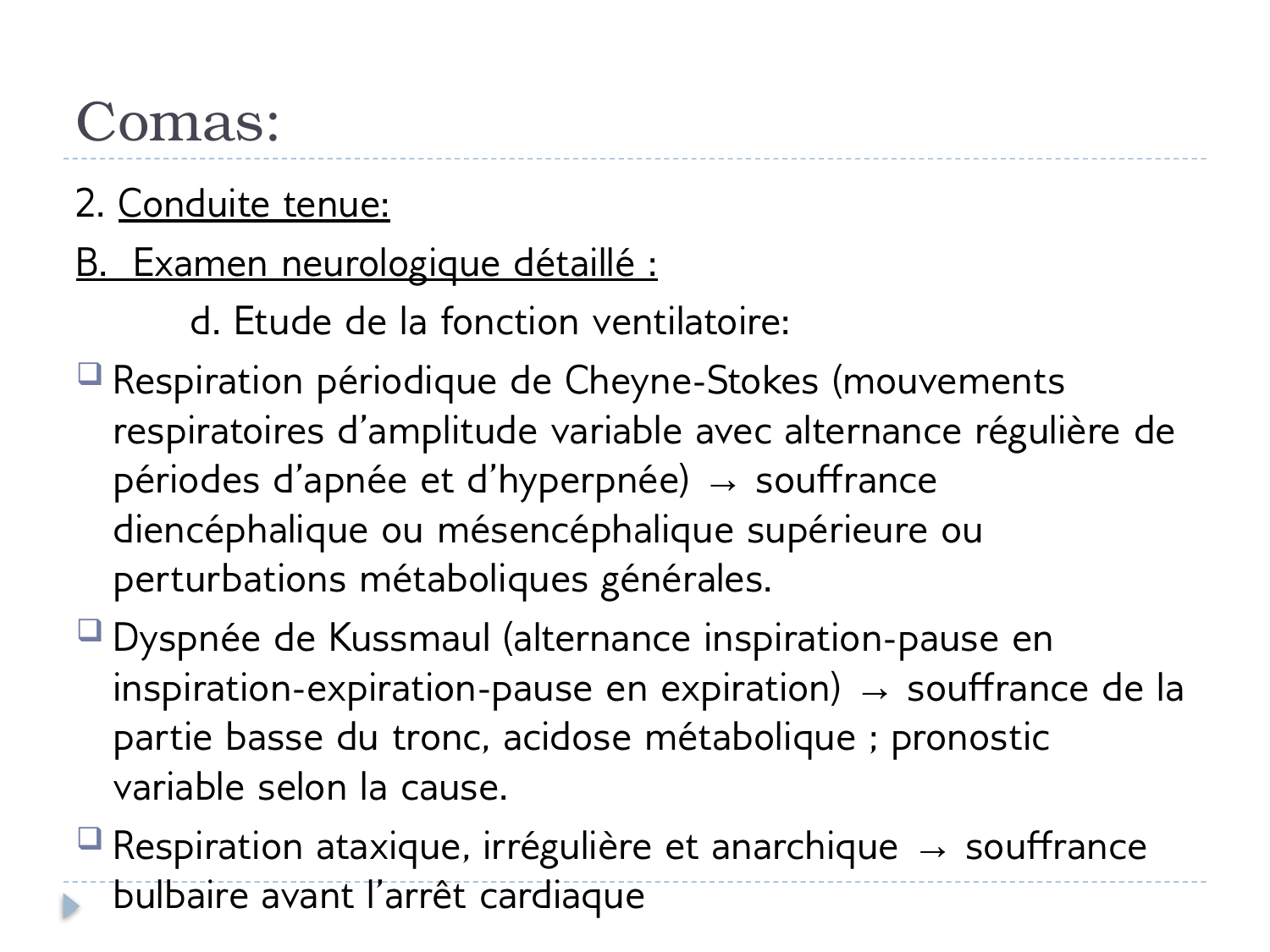

# Comas:
2. Conduite tenue:
B.  Examen neurologique détaillé :
	d. Etude de la fonction ventilatoire:
Respiration périodique de Cheyne-Stokes (mouvements respiratoires d’amplitude variable avec alternance régulière de périodes d’apnée et d’hyperpnée) → souffrance diencéphalique ou mésencéphalique supérieure ou perturbations métaboliques générales.
Dyspnée de Kussmaul (alternance inspiration-pause en inspiration-expiration-pause en expiration) → souffrance de la partie basse du tronc, acidose métabolique ; pronostic variable selon la cause.
Respiration ataxique, irrégulière et anarchique → souffrance bulbaire avant l’arrêt cardiaque